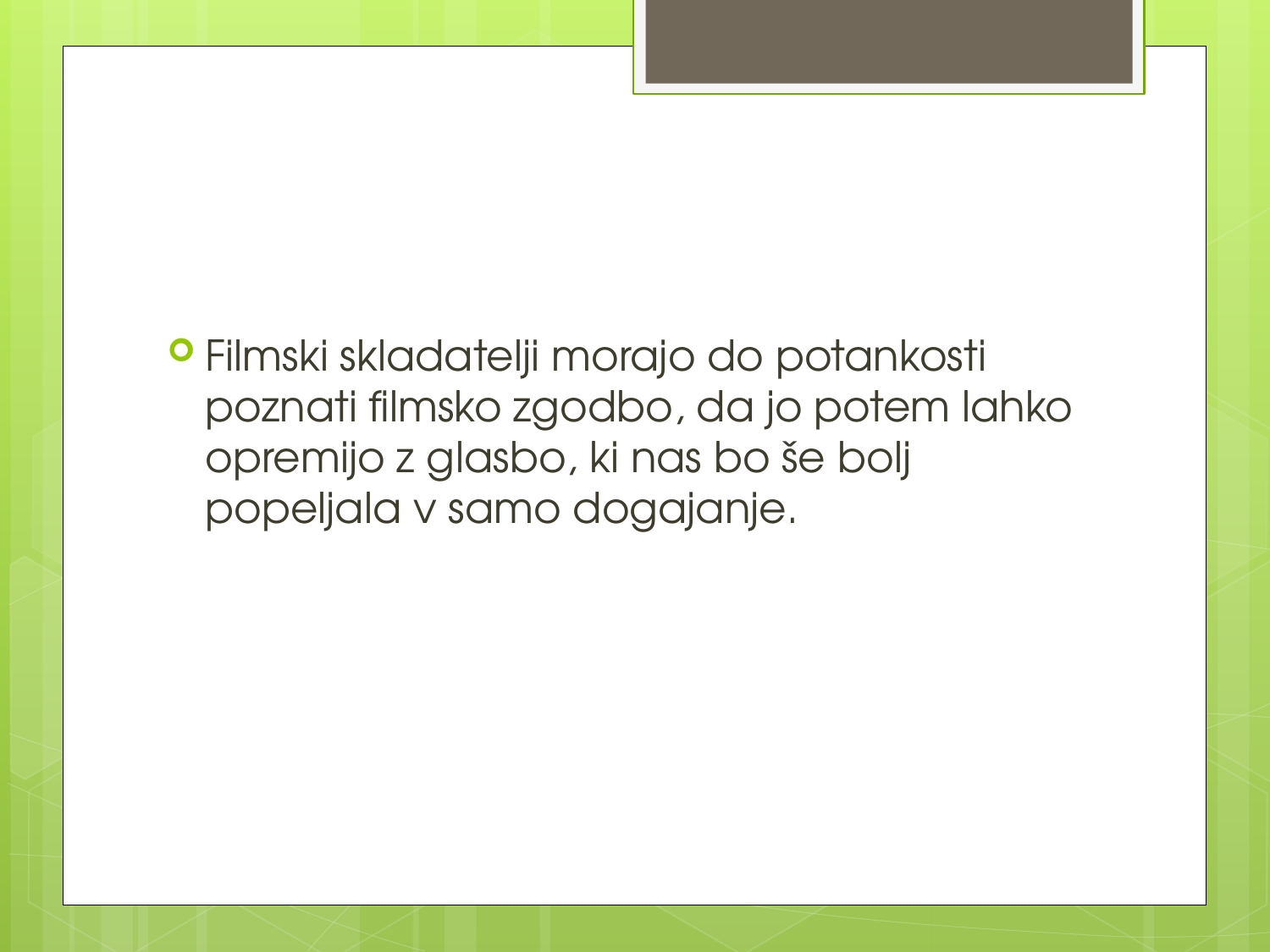

#
Filmski skladatelji morajo do potankosti poznati filmsko zgodbo, da jo potem lahko opremijo z glasbo, ki nas bo še bolj popeljala v samo dogajanje.